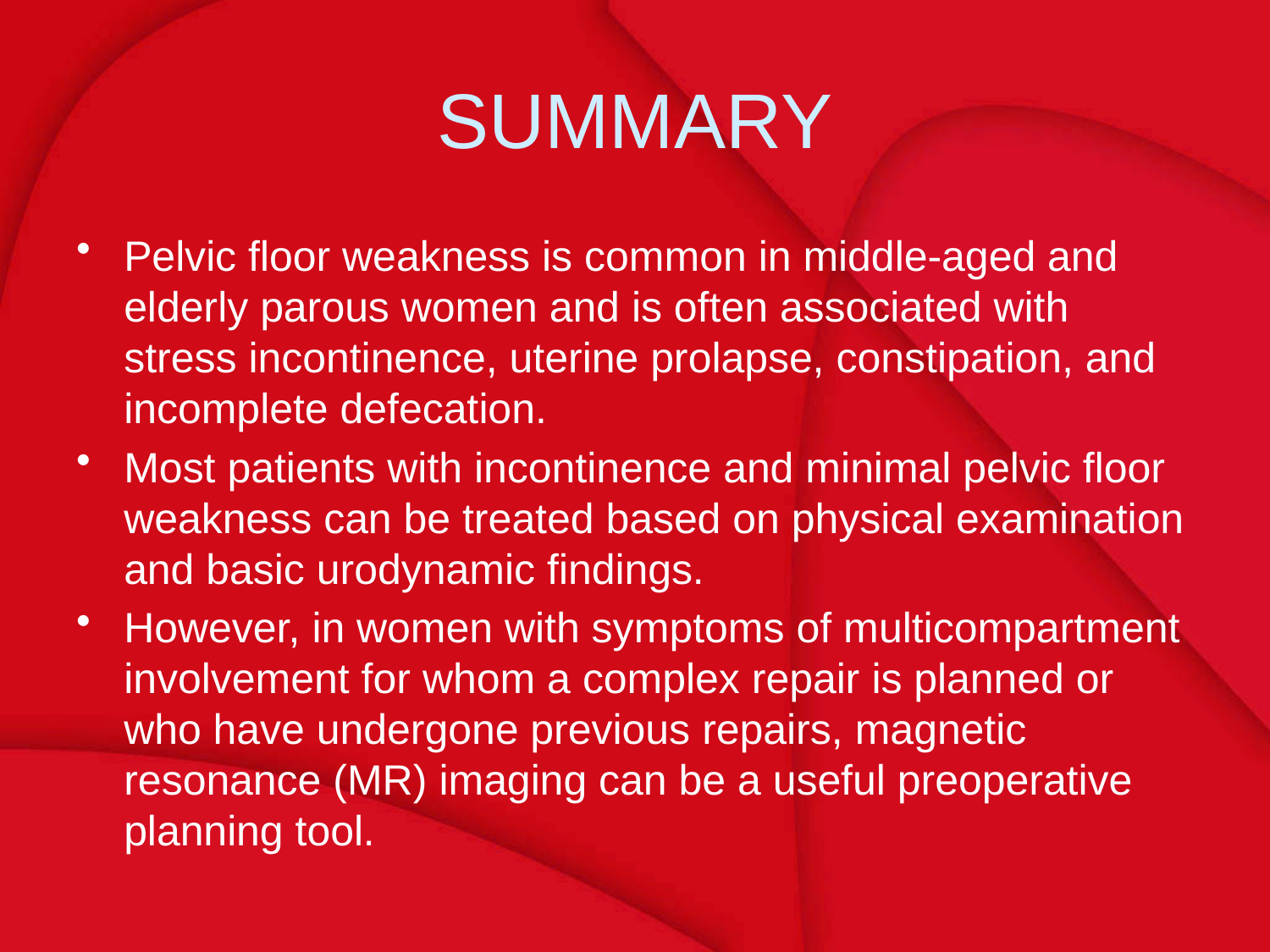

# SUMMARY
Pelvic ﬂoor weakness is common in middle-aged and elderly parous women and is often associated with stress incontinence, uterine prolapse, constipation, and incomplete defecation.
Most patients with incontinence and minimal pelvic ﬂoor weakness can be treated based on physical examination and basic urodynamic ﬁndings.
However, in women with symptoms of multicompartment involvement for whom a complex repair is planned or who have undergone previous repairs, magnetic resonance (MR) imaging can be a useful preoperative planning tool.